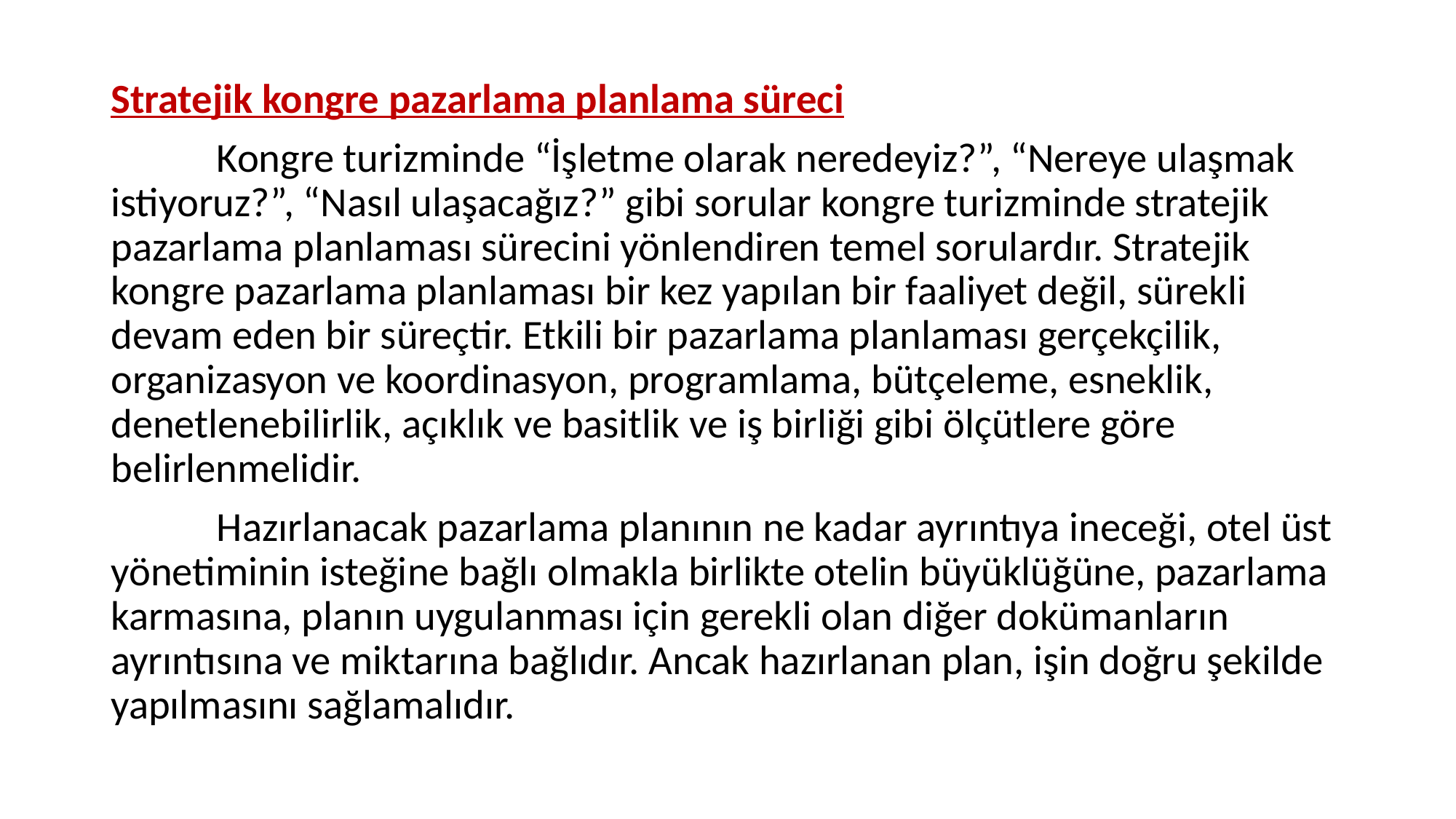

Stratejik kongre pazarlama planlama süreci
	Kongre turizminde “İşletme olarak neredeyiz?”, “Nereye ulaşmak istiyoruz?”, “Nasıl ulaşacağız?” gibi sorular kongre turizminde stratejik pazarlama planlaması sürecini yönlendiren temel sorulardır. Stratejik kongre pazarlama planlaması bir kez yapılan bir faaliyet değil, sürekli devam eden bir süreçtir. Etkili bir pazarlama planlaması gerçekçilik, organizasyon ve koordinasyon, programlama, bütçeleme, esneklik, denetlenebilirlik, açıklık ve basitlik ve iş birliği gibi ölçütlere göre belirlenmelidir.
	Hazırlanacak pazarlama planının ne kadar ayrıntıya ineceği, otel üst yönetiminin isteğine bağlı olmakla birlikte otelin büyüklüğüne, pazarlama karmasına, planın uygulanması için gerekli olan diğer dokümanların ayrıntısına ve miktarına bağlıdır. Ancak hazırlanan plan, işin doğru şekilde yapılmasını sağlamalıdır.